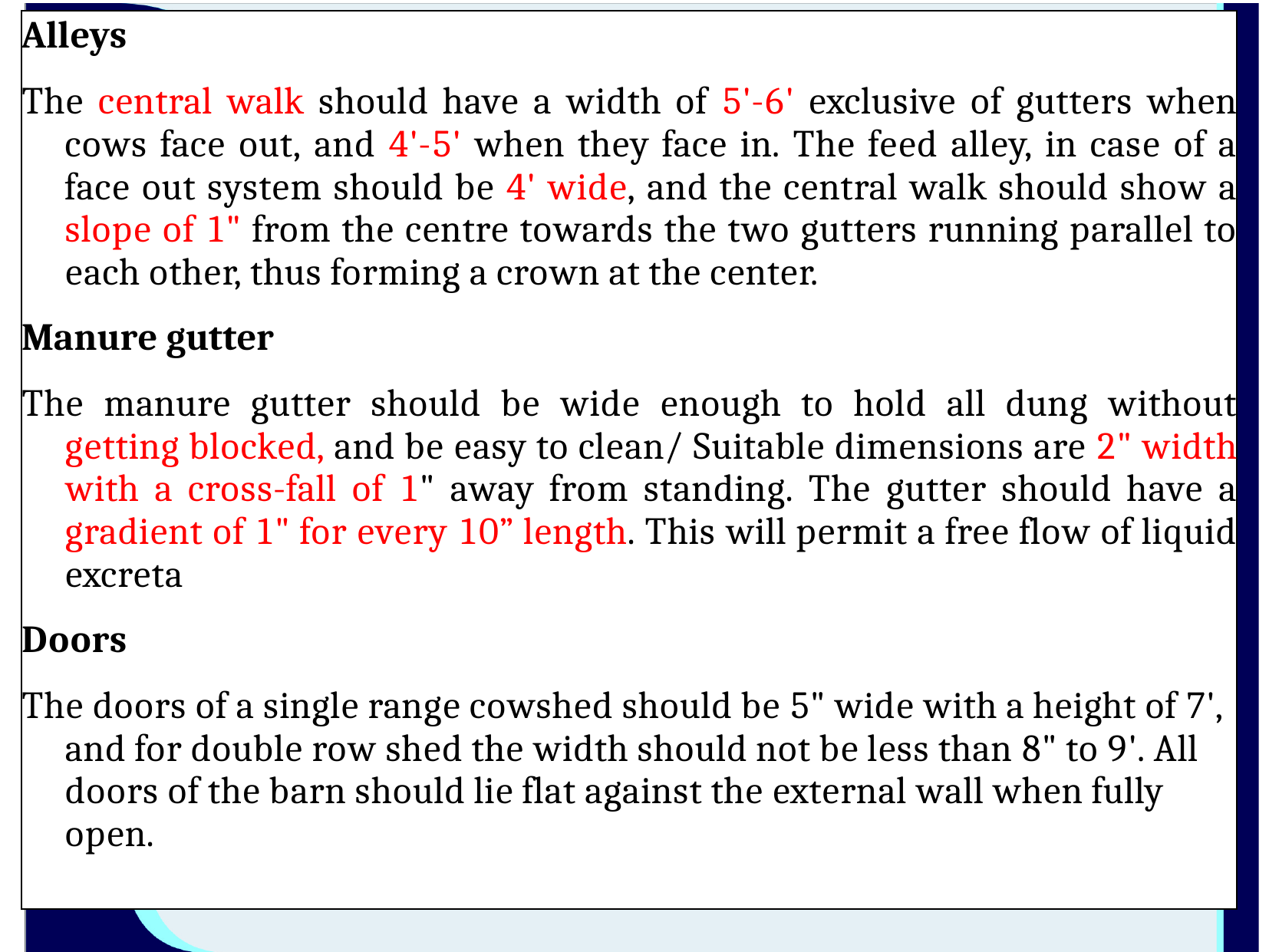

Alleys
The central walk should have a width of 5'-6' exclusive of gutters when cows face out, and 4'-5' when they face in. The feed alley, in case of a face out system should be 4' wide, and the central walk should show a slope of 1" from the centre towards the two gutters running parallel to each other, thus forming a crown at the center.
Manure gutter
The manure gutter should be wide enough to hold all dung without getting blocked, and be easy to clean/ Suitable dimensions are 2" width with a cross-fall of 1" away from standing. The gutter should have a gradient of 1" for every 10” length. This will permit a free flow of liquid excreta
Doors
The doors of a single range cowshed should be 5" wide with a height of 7', and for double row shed the width should not be less than 8" to 9'. All doors of the barn should lie flat against the external wall when fully open.